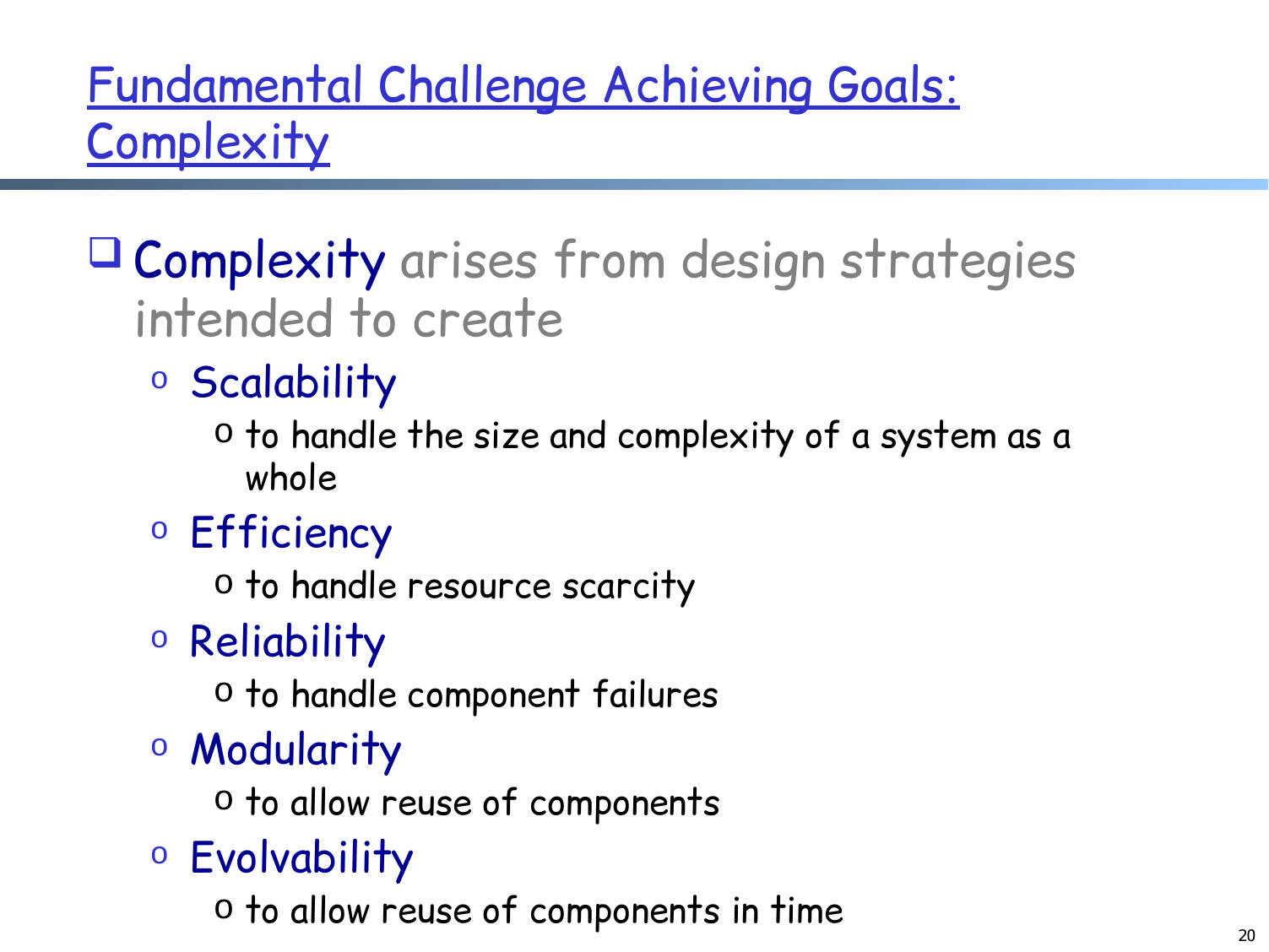

# Fundamental Challenge Achieving Goals: Complexity
Complexity arises from design strategies intended to create
Scalability
to handle the size and complexity of a system as a whole
Efficiency
to handle resource scarcity
Reliability
to handle component failures
Modularity
to allow reuse of components
Evolvability
to allow reuse of components in time
20